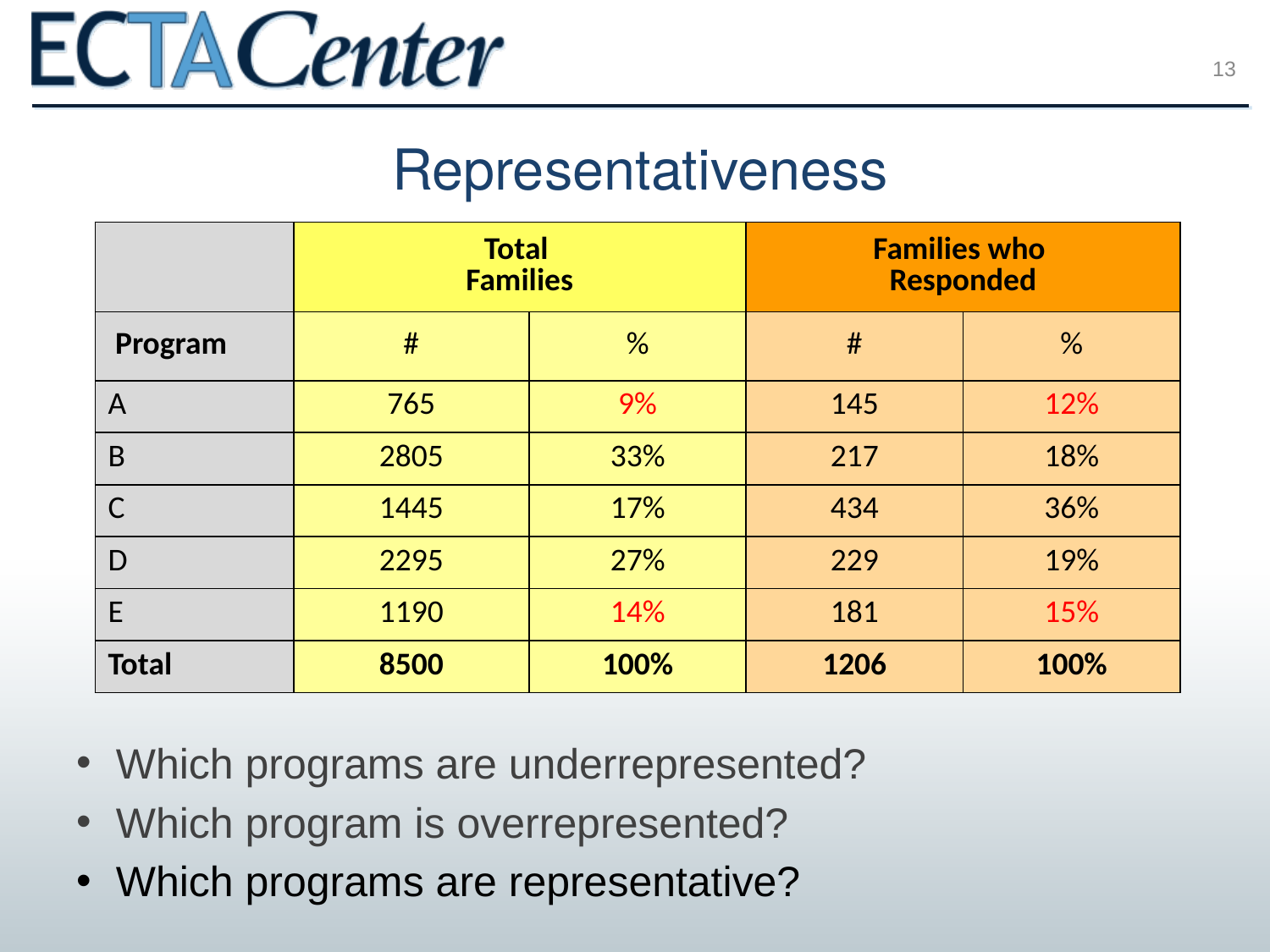

13
# Representativeness
|  | Total Families |  | Families who Responded |  |
| --- | --- | --- | --- | --- |
| Program | # | % | # | % |
| A | 765 | 9% | 145 | 12% |
| B | 2805 | 33% | 217 | 18% |
| C | 1445 | 17% | 434 | 36% |
| D | 2295 | 27% | 229 | 19% |
| E | 1190 | 14% | 181 | 15% |
| Total | 8500 | 100% | 1206 | 100% |
Which programs are underrepresented?
Which program is overrepresented?
Which programs are representative?